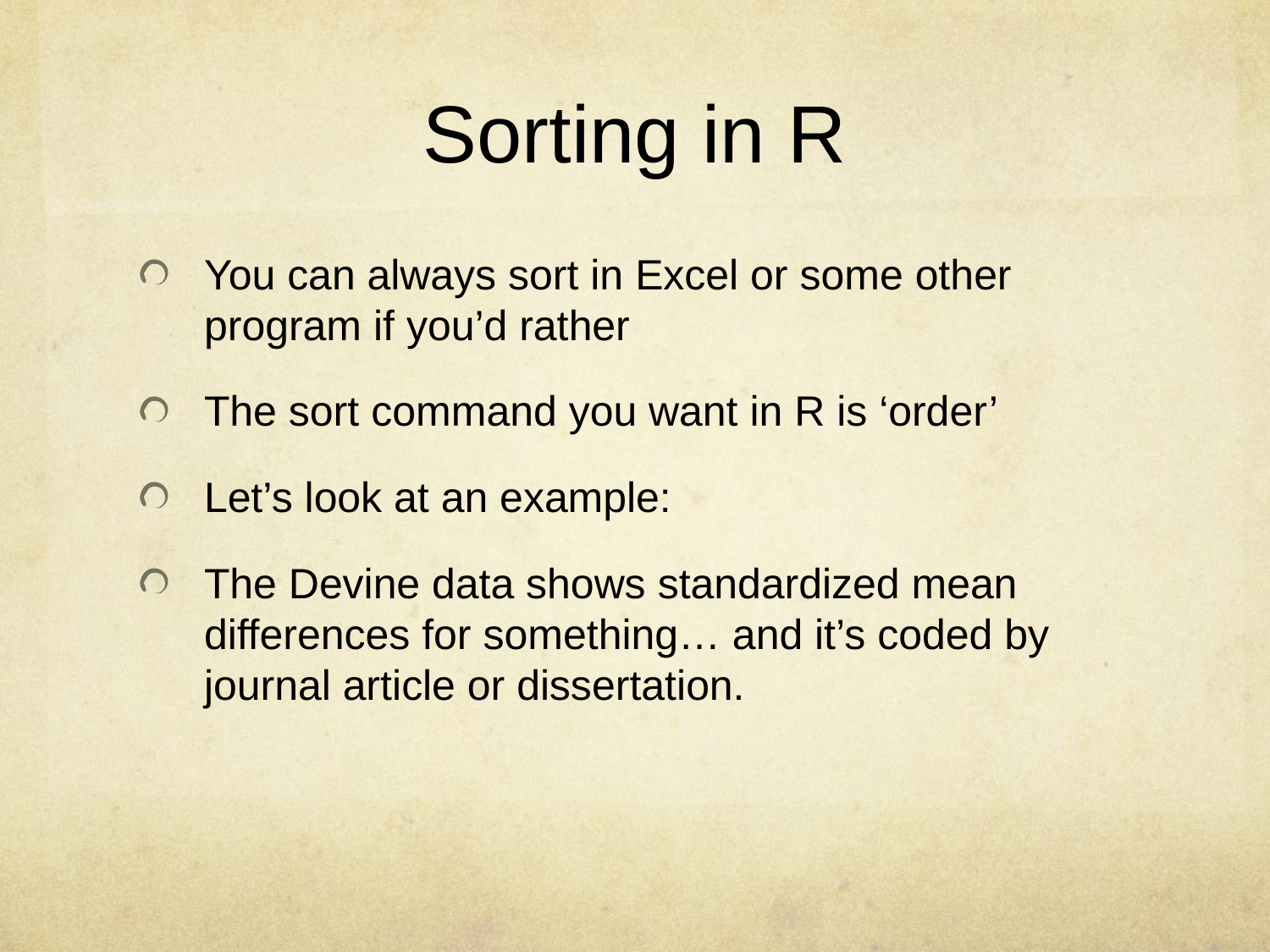

# Sorting in R
You can always sort in Excel or some other program if you’d rather
The sort command you want in R is ‘order’
Let’s look at an example:
The Devine data shows standardized mean differences for something… and it’s coded by journal article or dissertation.